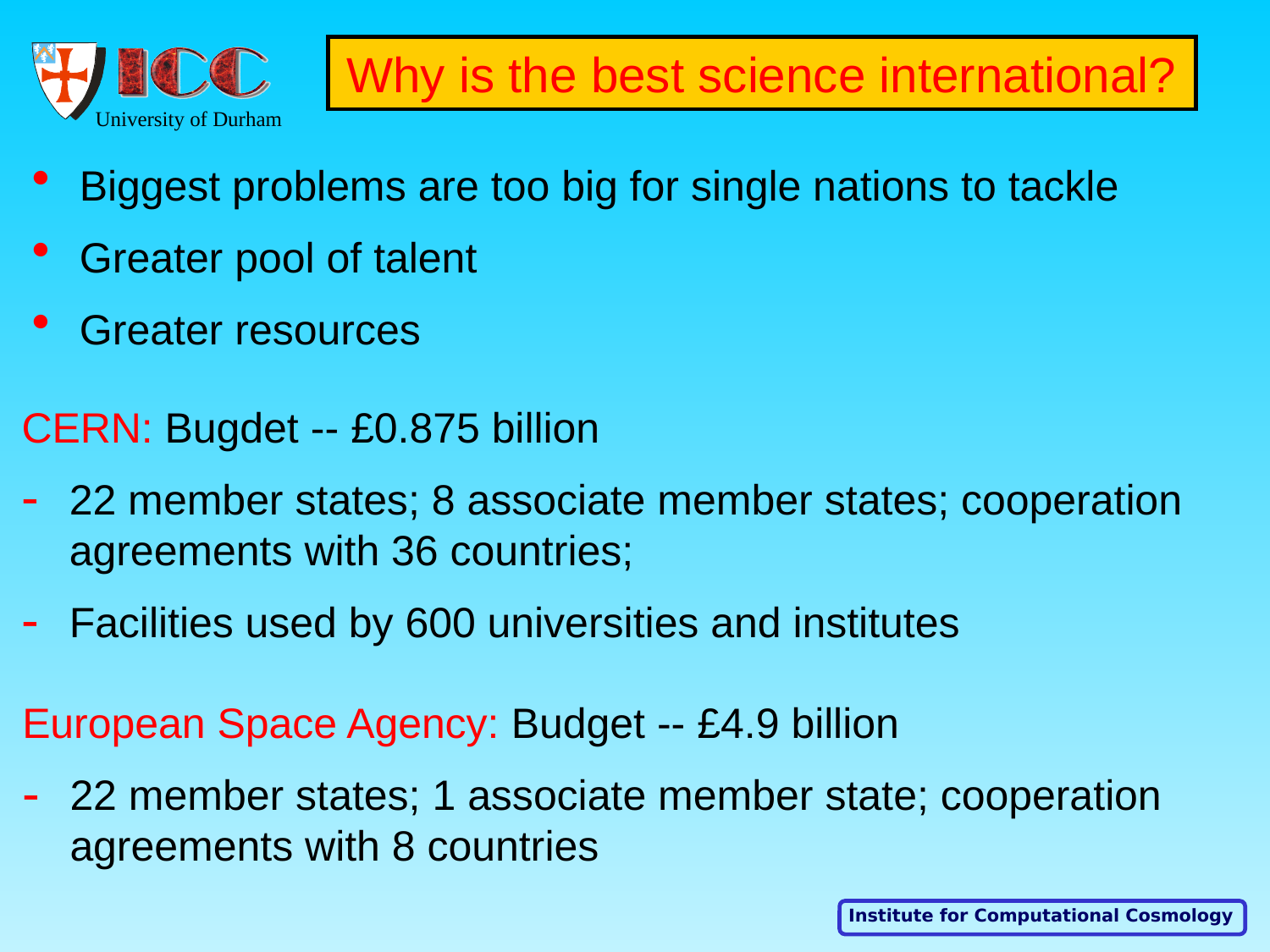

Why is the best science international?
Biggest problems are too big for single nations to tackle
Greater pool of talent
Greater resources
CERN: Bugdet -- £0.875 billion
22 member states; 8 associate member states; cooperation agreements with 36 countries;
Facilities used by 600 universities and institutes
European Space Agency: Budget -- £4.9 billion
22 member states; 1 associate member state; cooperation agreements with 8 countries